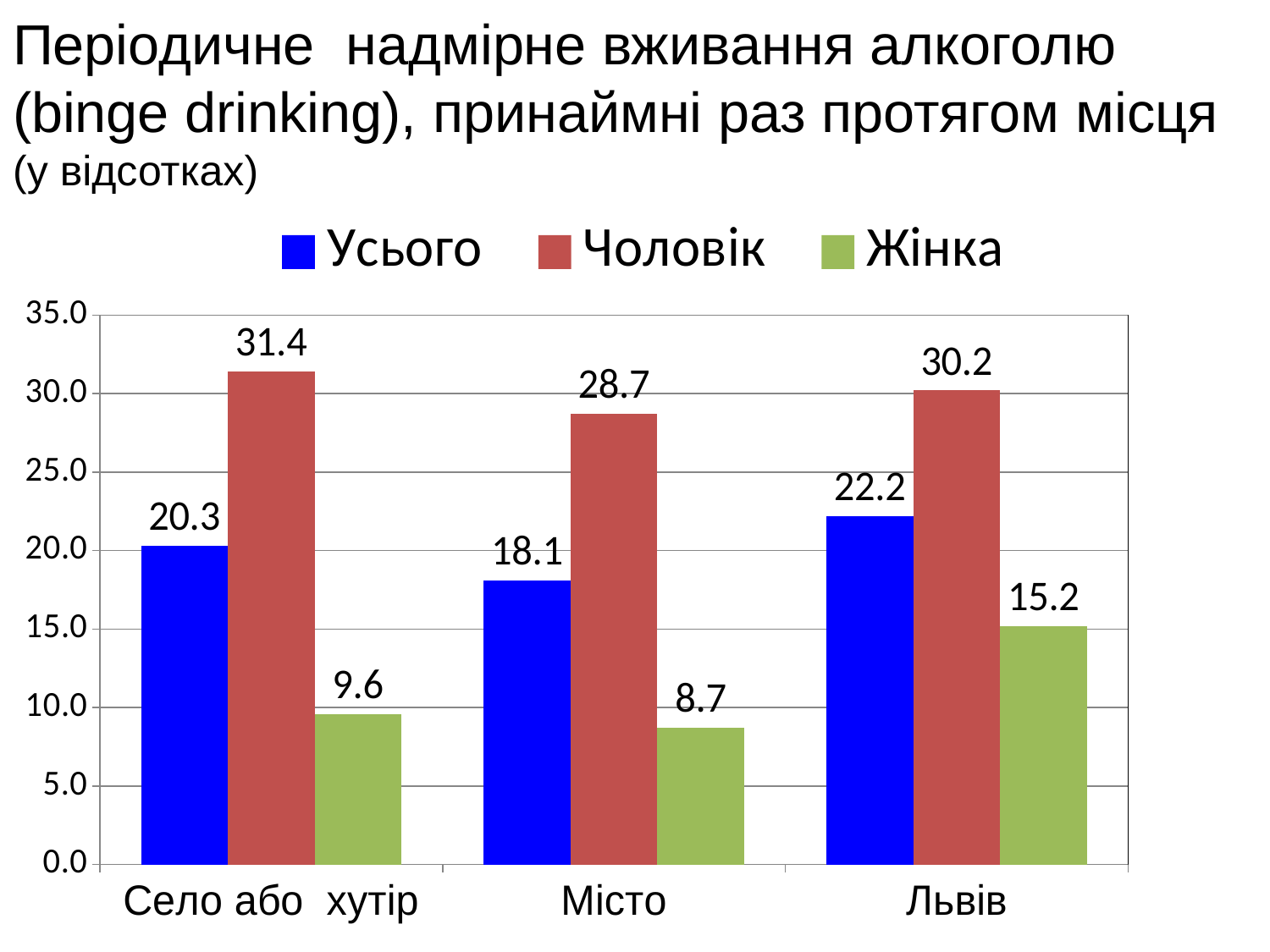

Періодичне  надмірне вживання алкоголю (binge drinking), принаймні раз протягом місця  (у відсотках)

### Chart

| Category | Усього | Чоловік | Жінка |
|---|---|---|---|
| Село або  хутір | 20.3 | 31.4 | 9.6 |
| Місто | 18.1 | 28.7 | 8.7 |
| Львів | 22.2 | 30.2 | 15.2 |